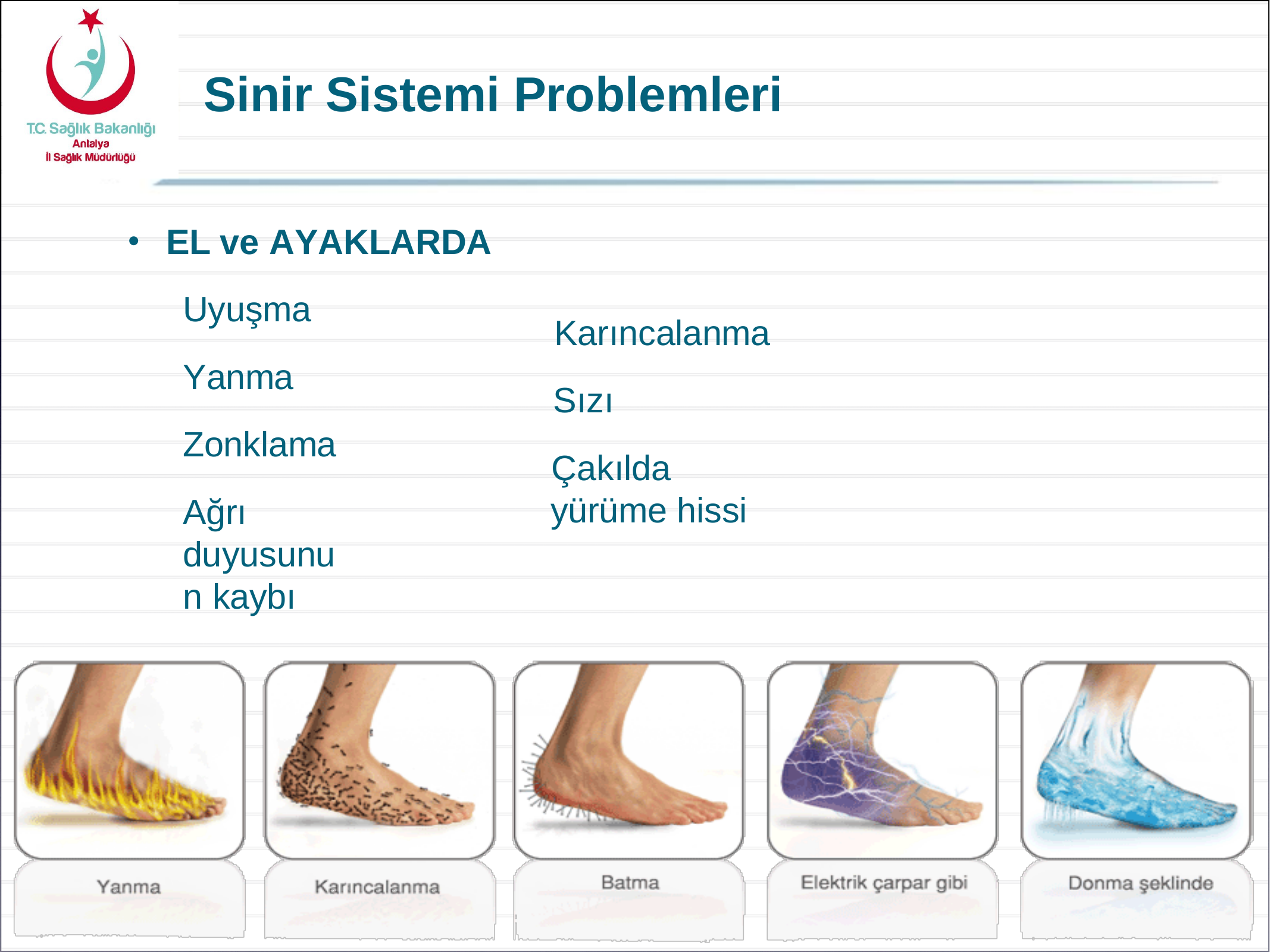

# Sinir Sistemi Problemleri
EL ve AYAKLARDA
Uyuşma Yanma
Zonklama
Ağrı duyusunun kaybı
Karıncalanma Sızı
Çakılda yürüme hissi